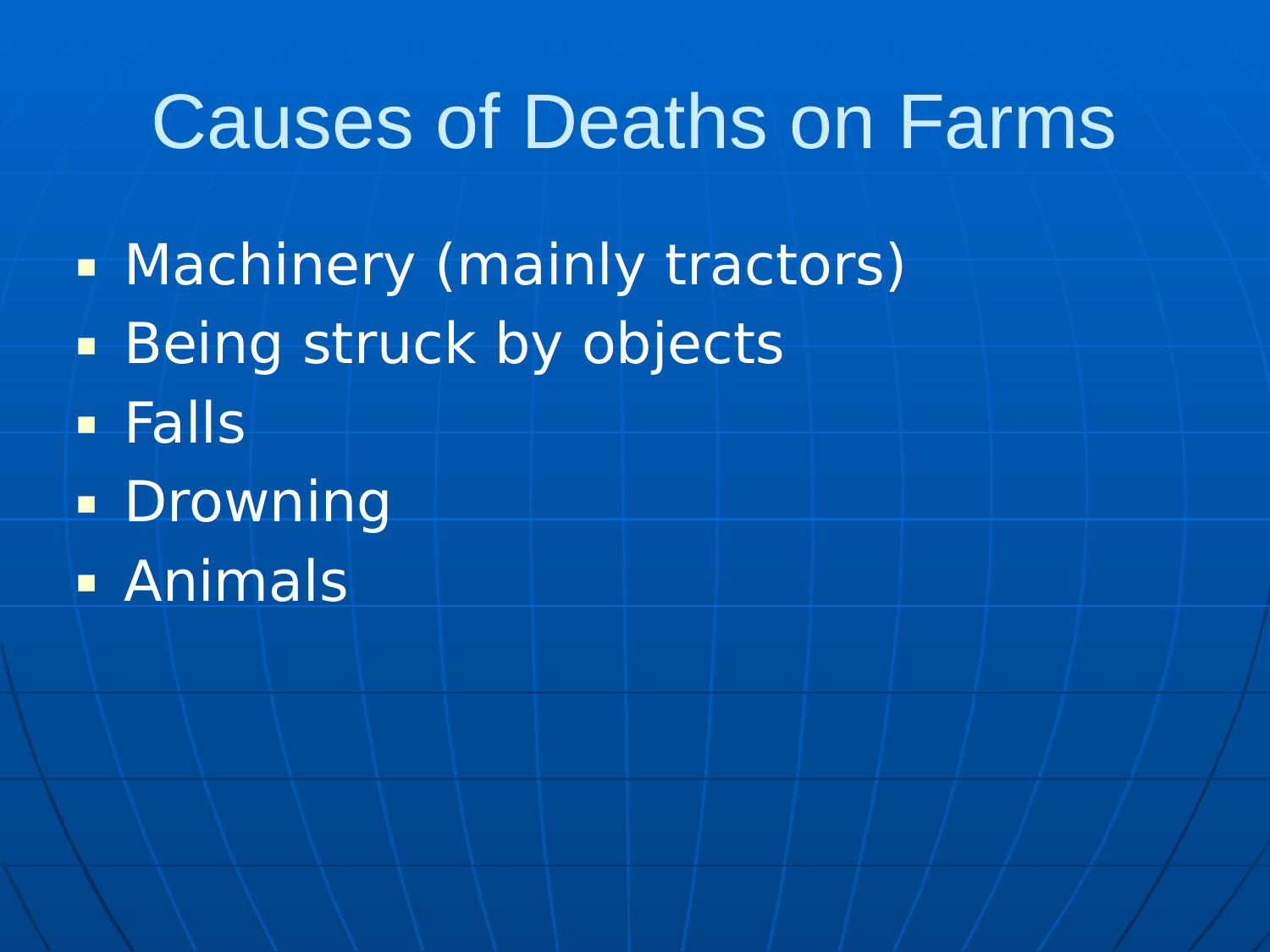

# Causes of Deaths on Farms
Machinery (mainly tractors)
Being struck by objects
Falls
Drowning
Animals